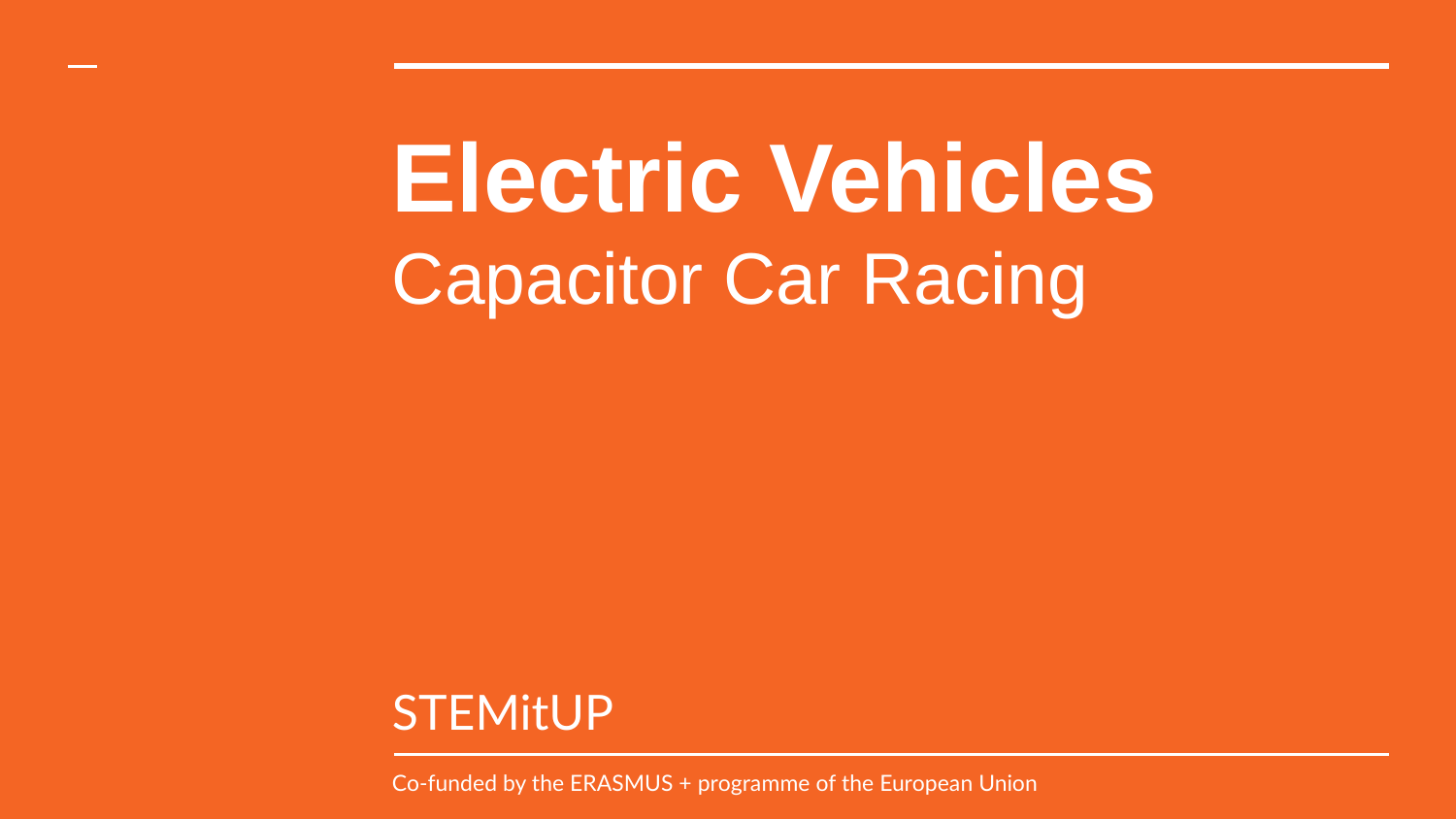

# Electric Vehicles
Capacitor Car Racing
STEMitUP

Co-funded by the ERASMUS + programme of the European Union